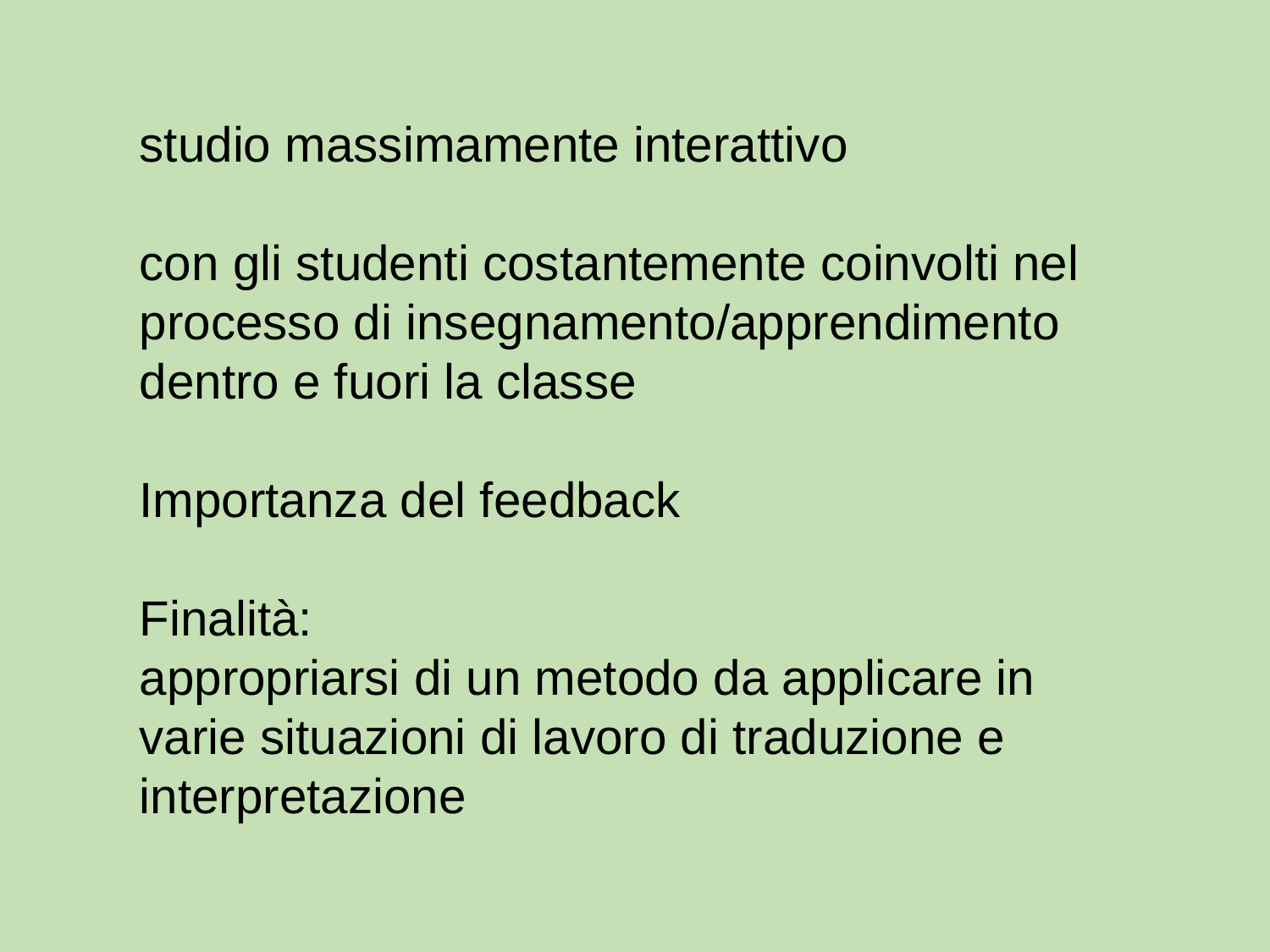

studio massimamente interattivo

con gli studenti costantemente coinvolti nel processo di insegnamento/apprendimento dentro e fuori la classe

Importanza del feedback

Finalità:
appropriarsi di un metodo da applicare in varie situazioni di lavoro di traduzione e interpretazione